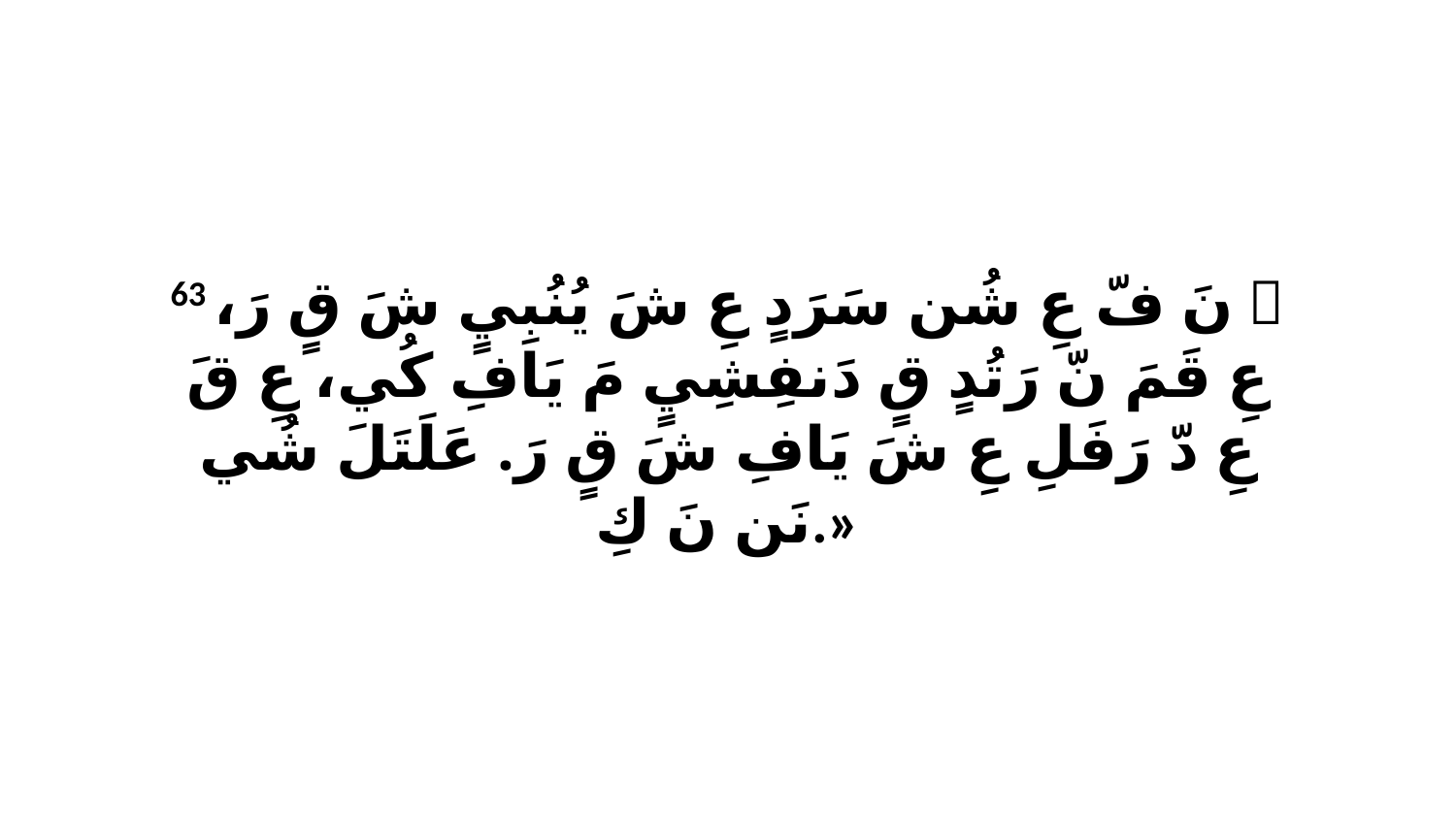

63 ﭑ نَ فّ عِ شُن سَرَدٍ عِ شَ يُنُبِيٍ شَ قٍ رَ، عِ قَمَ نّ رَتُدٍ قٍ دَنفِشِيٍ مَ يَافِ كُي، عِ قَ عِ دّ رَفَلِ عِ شَ يَافِ شَ قٍ رَ. عَلَتَلَ شُي نَن نَ كِ.»